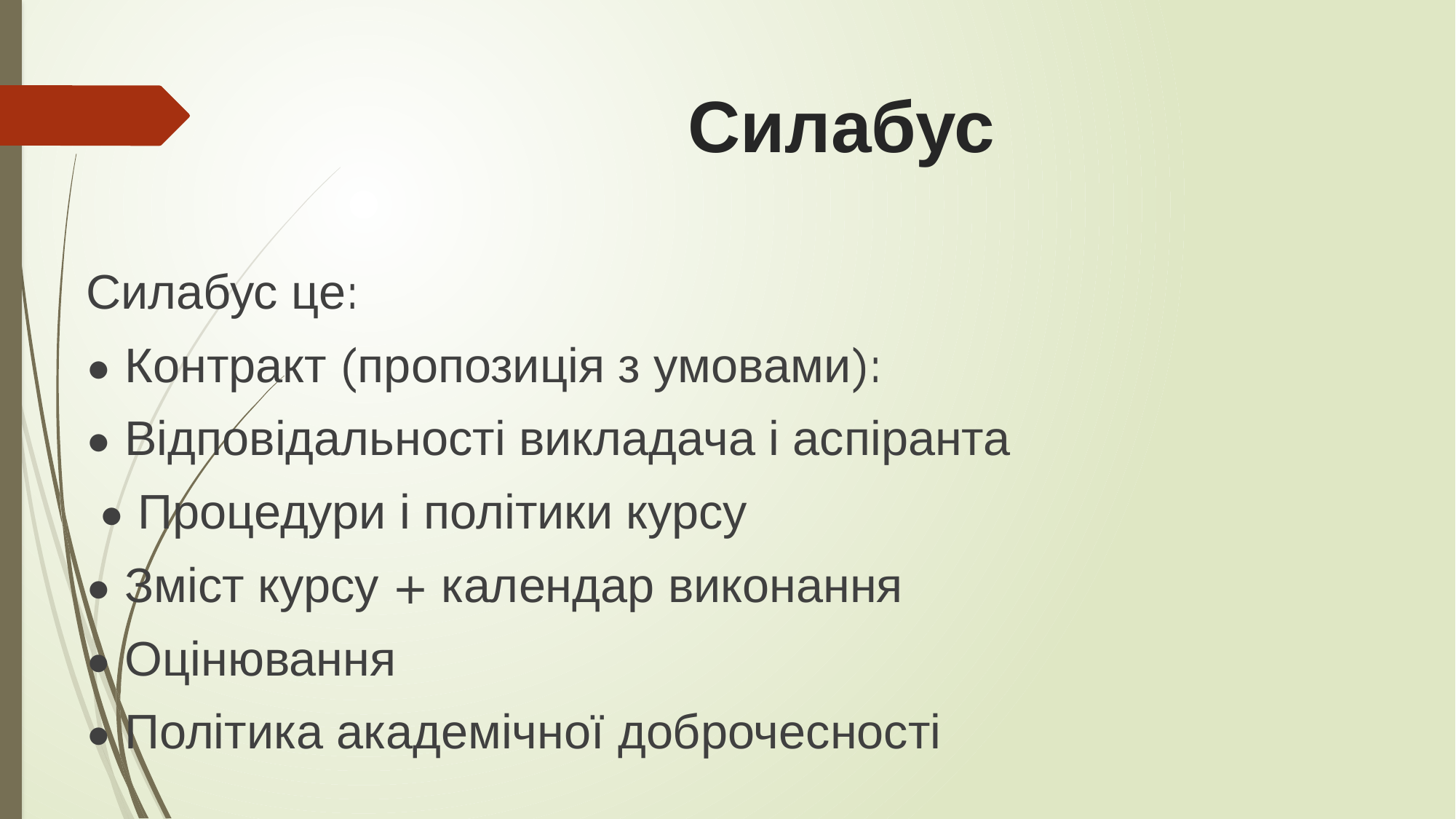

# Силабус
Силабус це:
• Контракт (пропозиція з умовами):
• Відповідальності викладача і аспіранта
 • Процедури і політики курсу
• Зміст курсу + календар виконання
• Оцінювання
• Політика академічної доброчесності